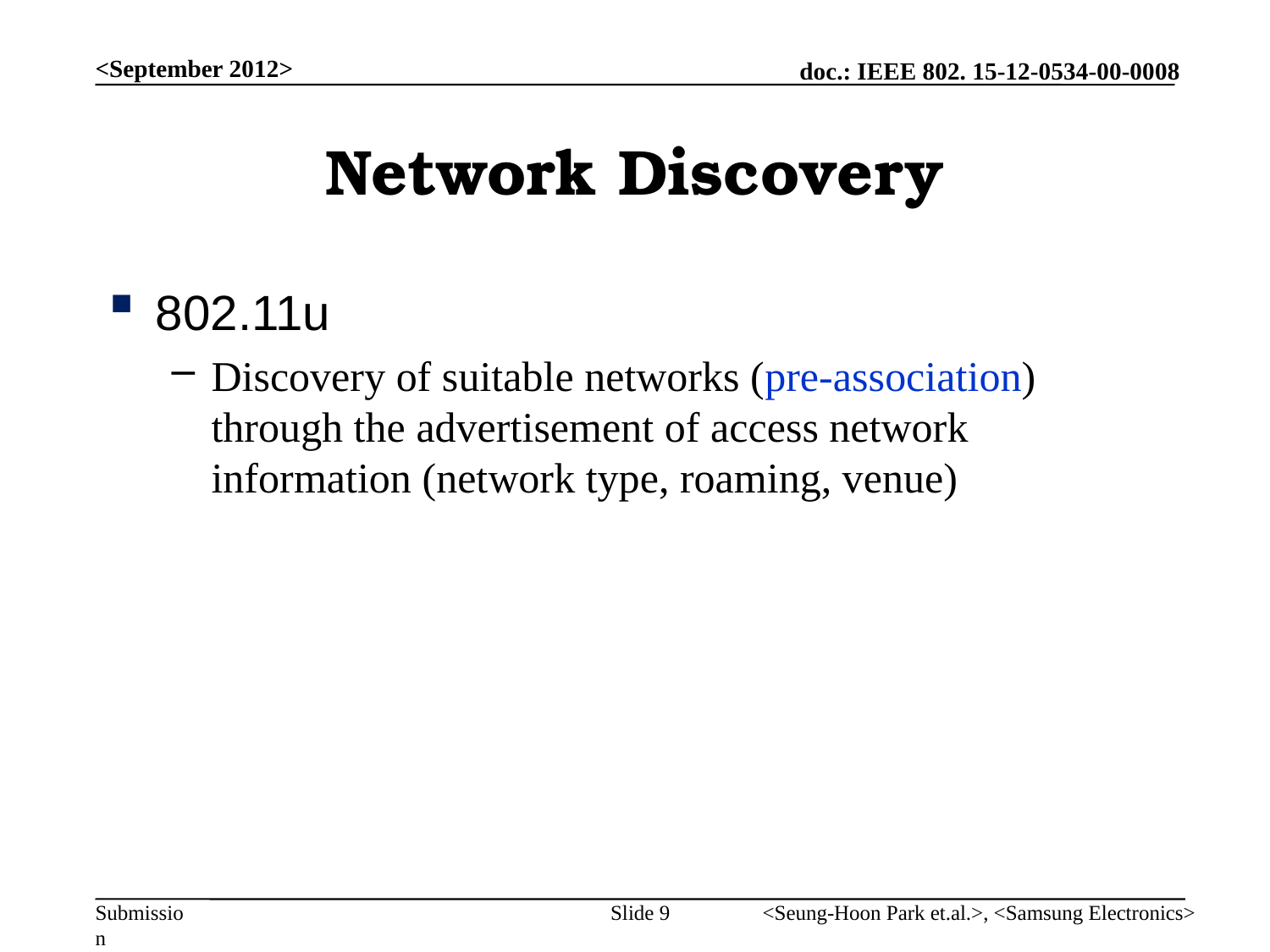

<September 2012>
# Network Discovery
802.11u
Discovery of suitable networks (pre-association) through the advertisement of access network information (network type, roaming, venue)
Slide 9
<Seung-Hoon Park et.al.>, <Samsung Electronics>